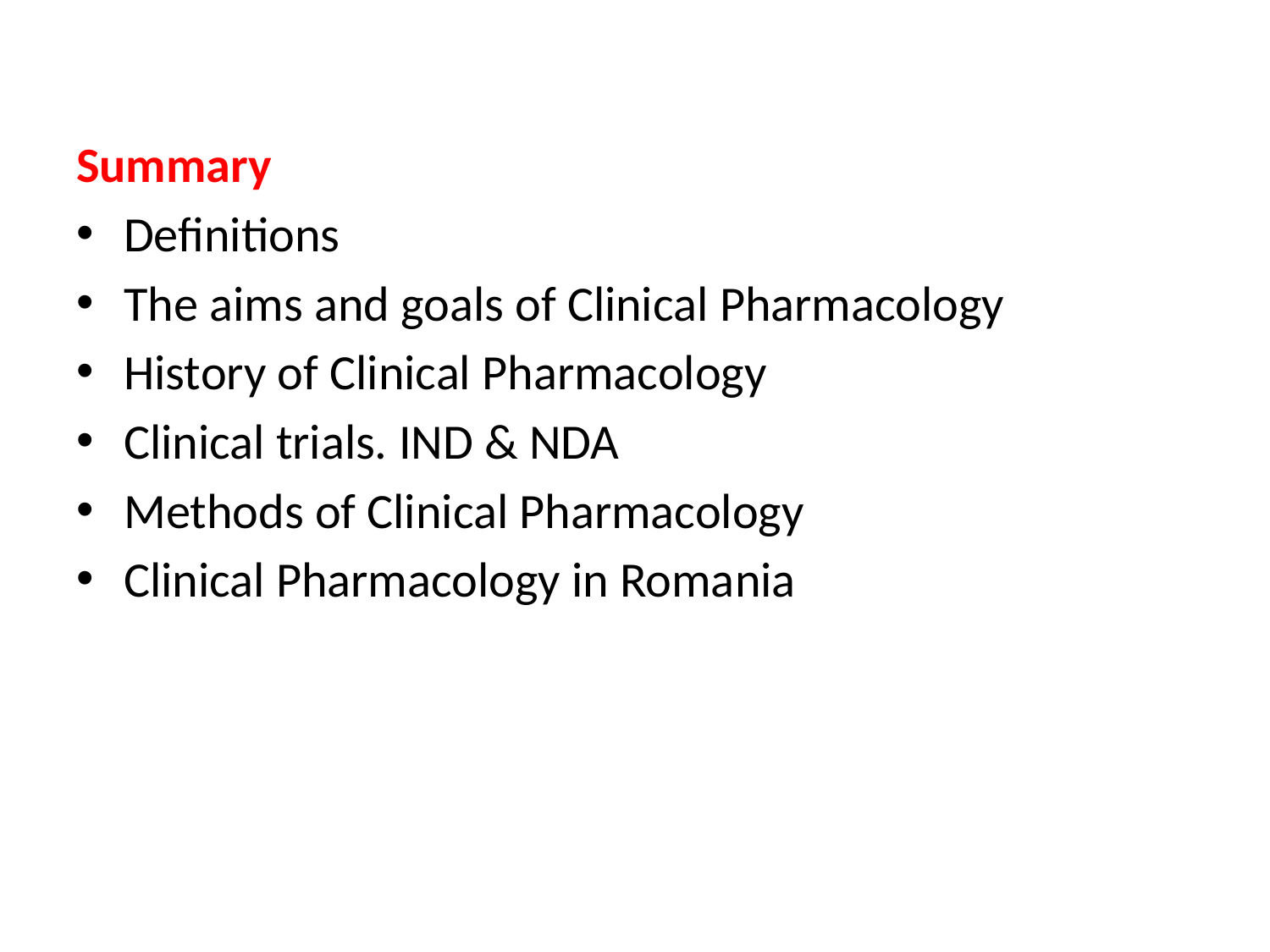

#
Summary
Definitions
The aims and goals of Clinical Pharmacology
History of Clinical Pharmacology
Clinical trials. IND & NDA
Methods of Clinical Pharmacology
Clinical Pharmacology in Romania